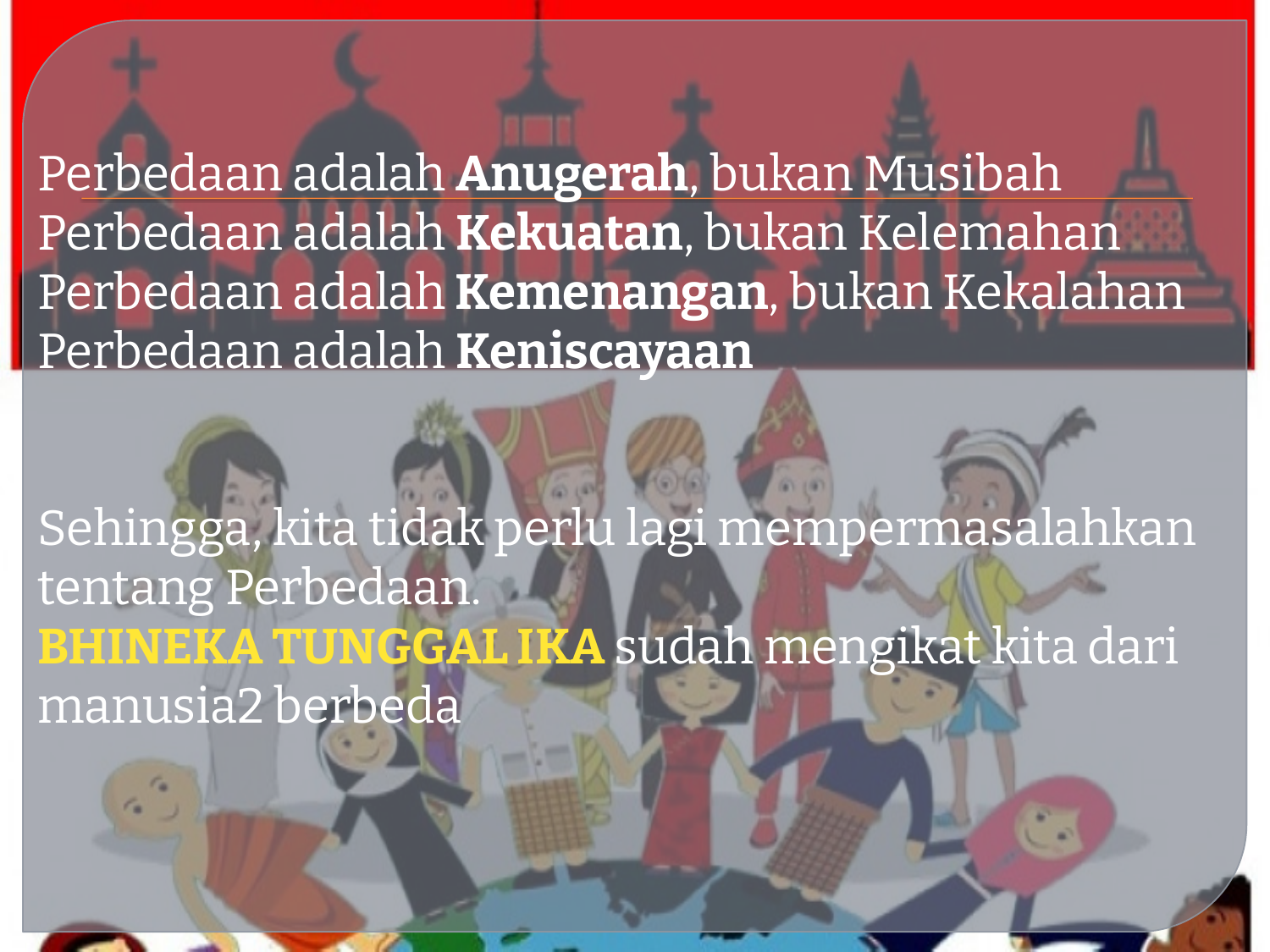

Perbedaan adalah Anugerah, bukan Musibah
Perbedaan adalah Kekuatan, bukan Kelemahan
Perbedaan adalah Kemenangan, bukan Kekalahan
Perbedaan adalah Keniscayaan

Sehingga, kita tidak perlu lagi mempermasalahkan tentang Perbedaan.
BHINEKA TUNGGAL IKA sudah mengikat kita dari manusia2 berbeda